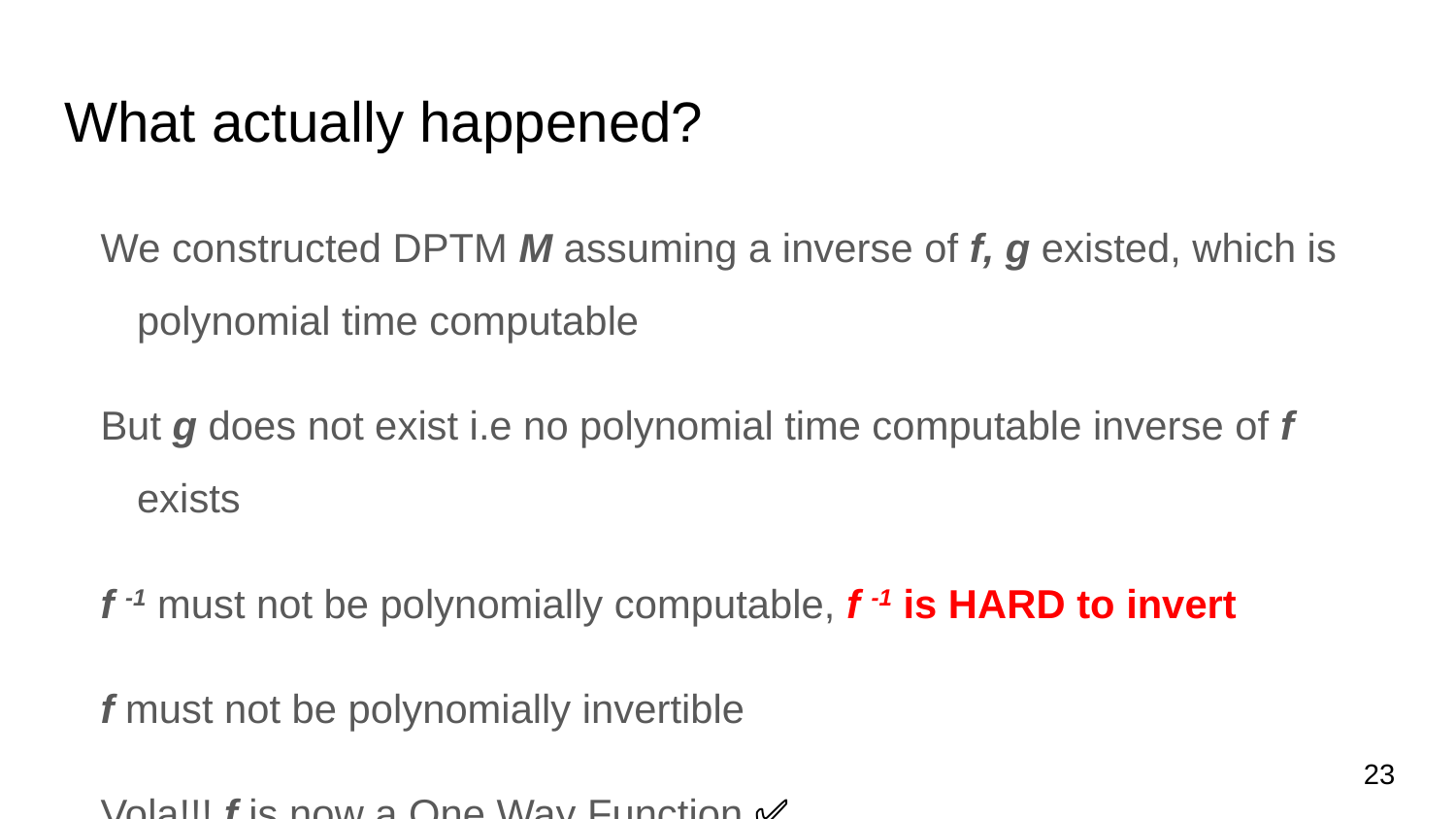

# What actually happened?
We constructed DPTM M assuming a inverse of f, g existed, which is polynomial time computable
But g does not exist i.e no polynomial time computable inverse of f exists
f -1 must not be polynomially computable, f -1 is HARD to invert
f must not be polynomially invertible
Vola!!! f is now a One Way Function ✅
23